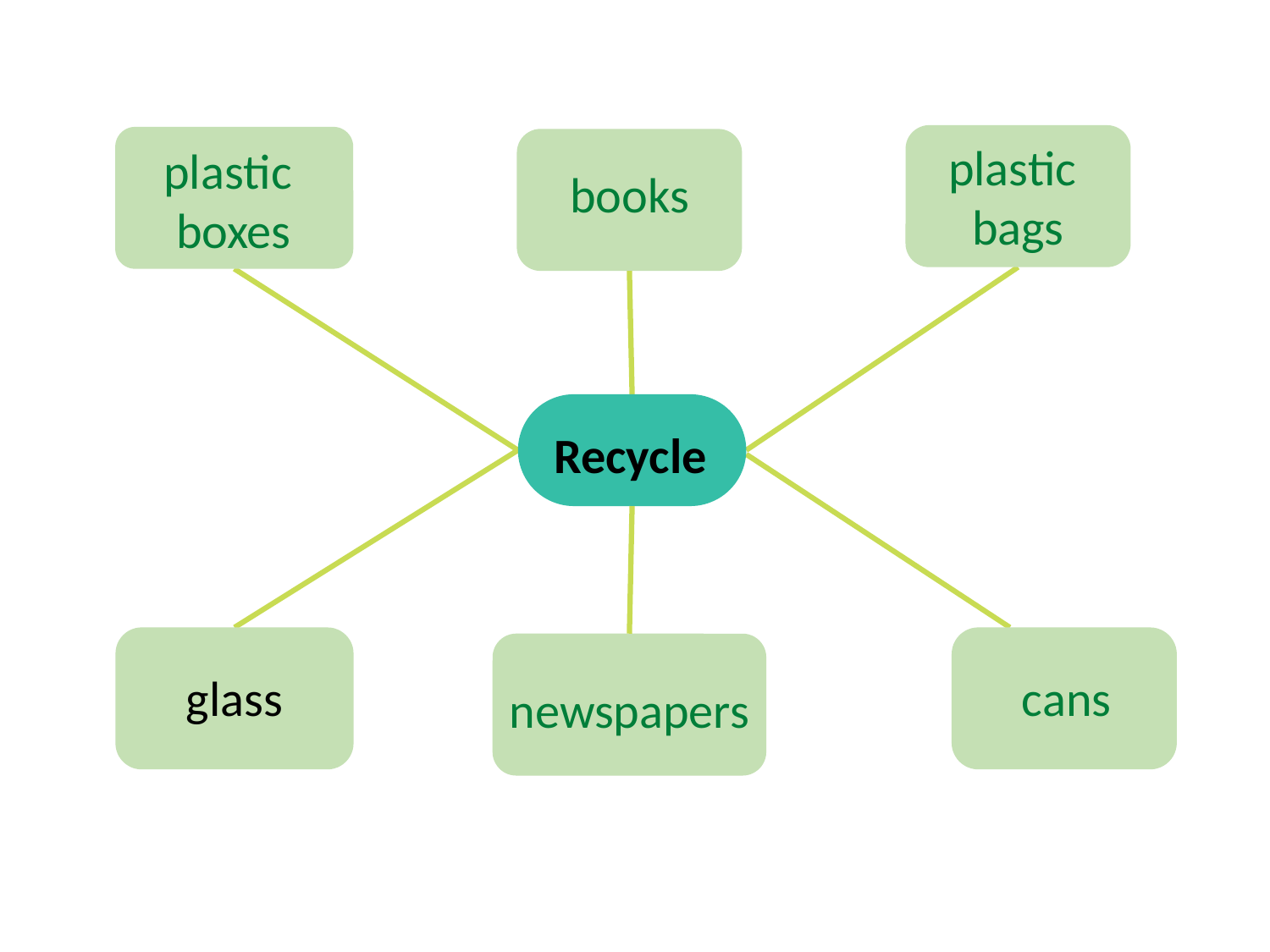

Recycle

glass
plastic
bags
plastic
boxes
books
cans
newspapers